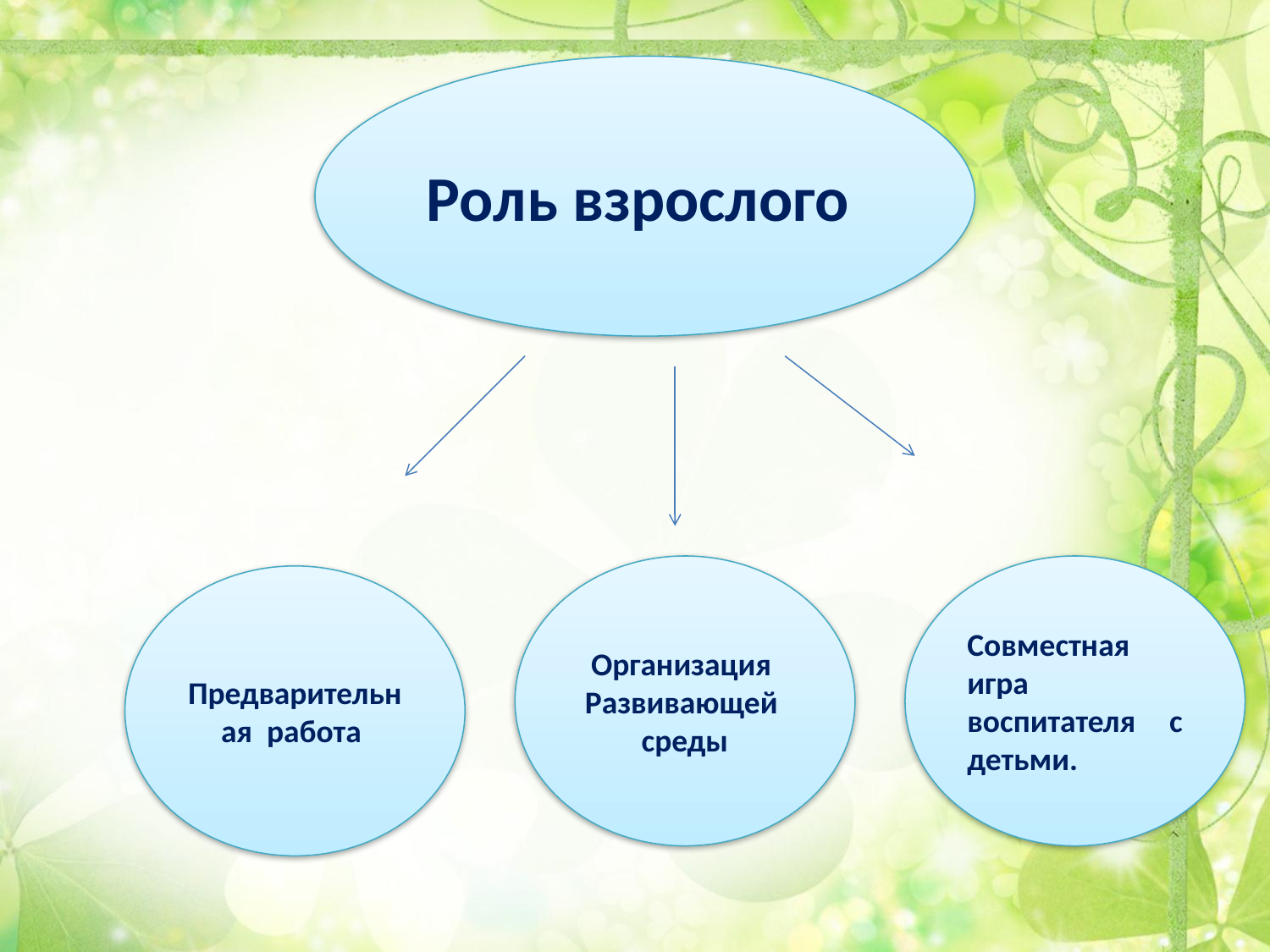

Роль взрослого
Организация
Развивающей
среды
Совместная игра воспитателя с детьми.
Предварительная  работа